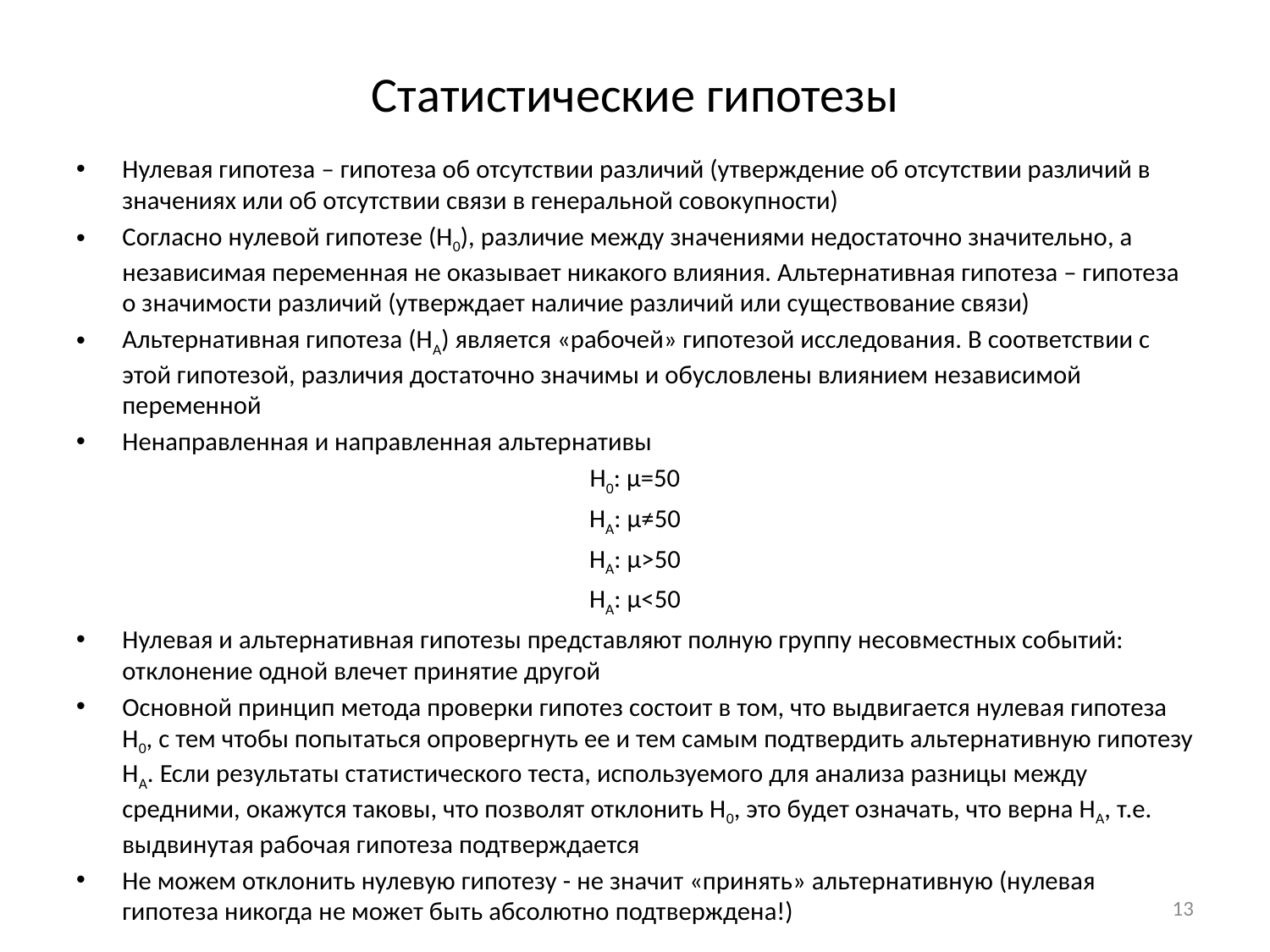

# Статистические гипотезы
Нулевая гипотеза – гипотеза об отсутствии различий (утверждение об отсутствии различий в значениях или об отсутствии связи в генеральной совокупности)
Согласно нулевой гипотезе (Н0), различие между значениями недостаточно значительно, а независимая переменная не оказывает никакого влияния. Альтернативная гипотеза – гипотеза о значимости различий (утверждает наличие различий или существование связи)
Альтернативная гипотеза (HА) является «рабочей» гипотезой исследования. В соответствии с этой гипотезой, различия достаточно значимы и обусловлены влиянием независимой переменной
Ненаправленная и направленная альтернативы
Н0: μ=50
НА: μ≠50
НА: μ>50
НА: μ<50
Нулевая и альтернативная гипотезы представляют полную группу несовместных событий: отклонение одной влечет принятие другой
Основной принцип метода проверки гипотез состоит в том, что выдвигается нулевая гипотеза Н0, с тем чтобы попытаться опровергнуть ее и тем самым подтвердить альтернативную гипотезу HА. Если результаты статистического теста, используемого для анализа разницы между средними, окажутся таковы, что позволят отклонить Н0, это будет означать, что верна НА, т.е. выдвинутая рабочая гипотеза подтверждается
Не можем отклонить нулевую гипотезу - не значит «принять» альтернативную (нулевая гипотеза никогда не может быть абсолютно подтверждена!)
13